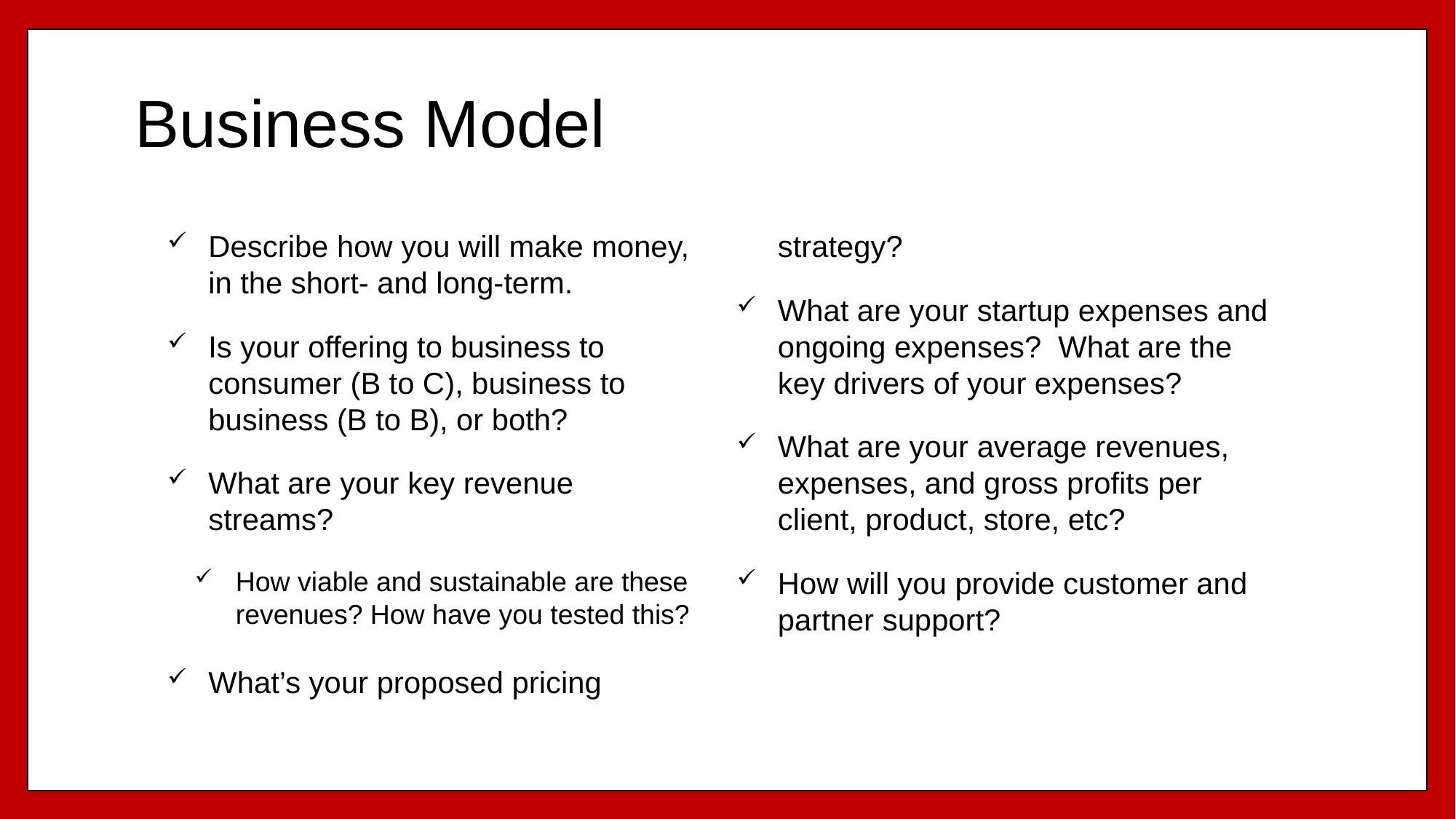

# Business Model
Describe how you will make money, in the short- and long-term.
Is your offering to business to consumer (B to C), business to business (B to B), or both?
What are your key revenue streams?
How viable and sustainable are these revenues? How have you tested this?
What’s your proposed pricing strategy?
What are your startup expenses and ongoing expenses?  What are the key drivers of your expenses?
What are your average revenues, expenses, and gross profits per client, product, store, etc?
How will you provide customer and partner support?